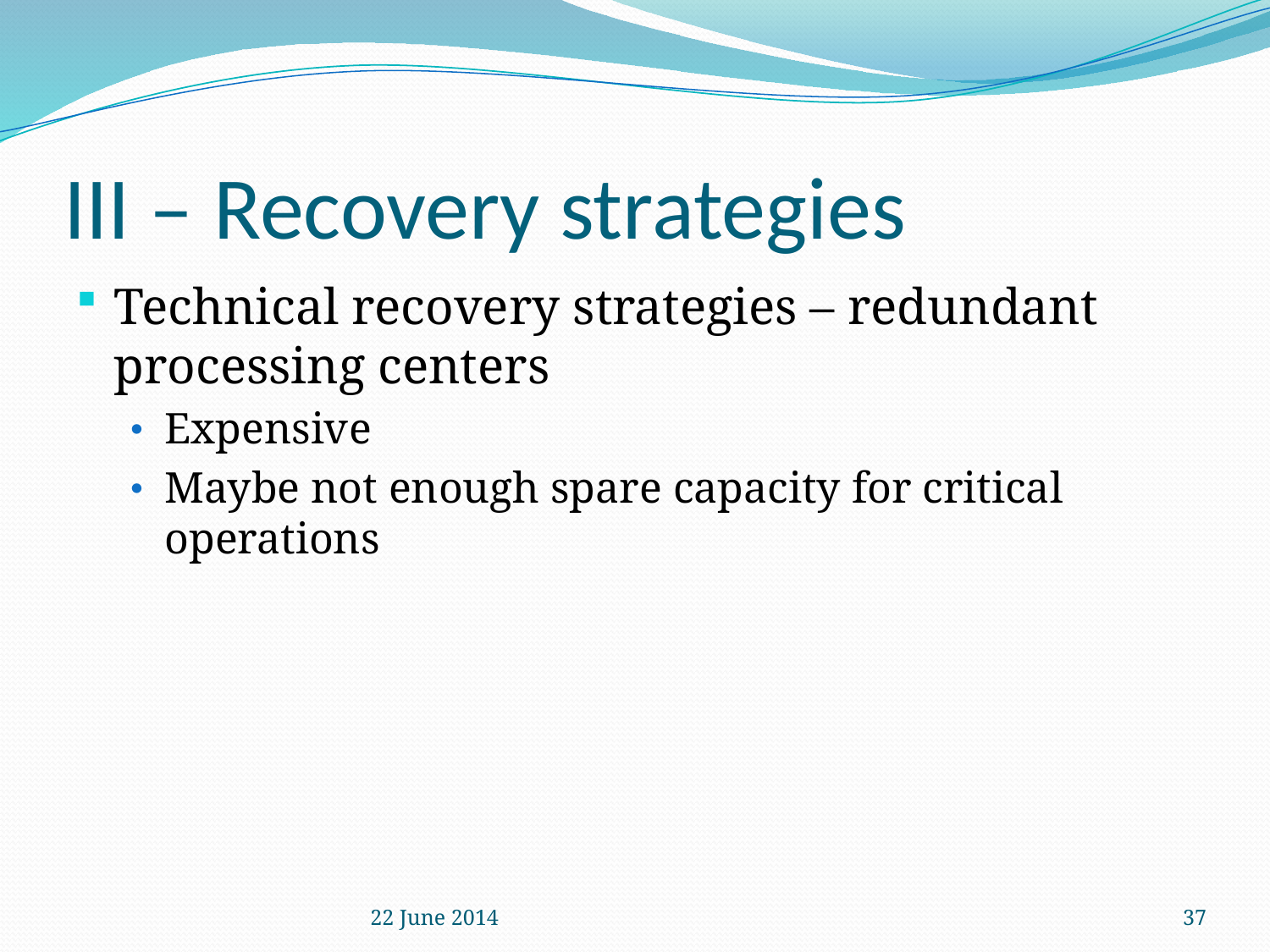

# III – Recovery strategies
Technical recovery strategies – redundant processing centers
Expensive
Maybe not enough spare capacity for critical operations

22 June 2014
37